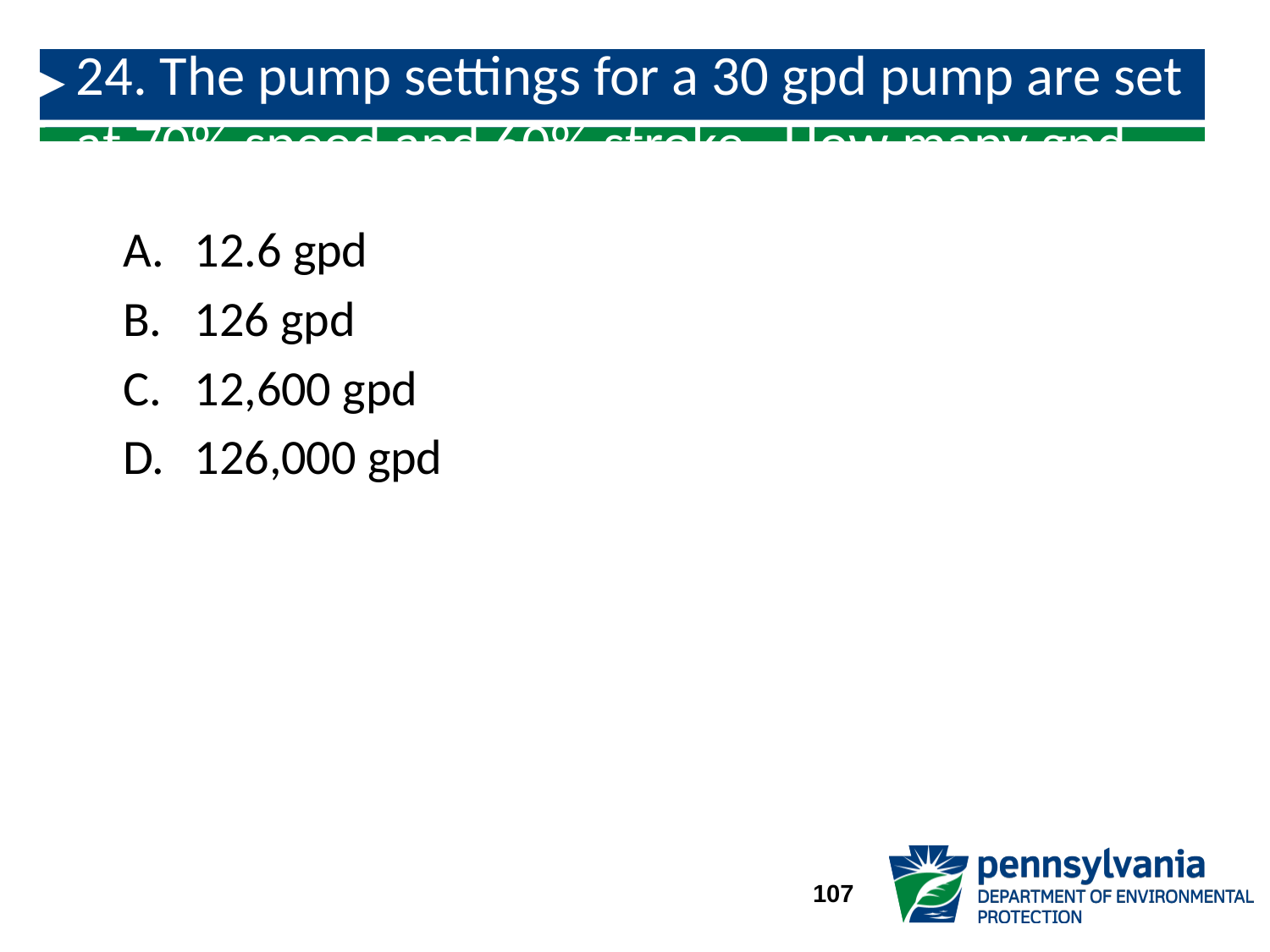

# 24. The pump settings for a 30 gpd pump are set at 70% speed and 60% stroke.  How many gpd would the pump theoretically feed?
12.6 gpd
126 gpd
12,600 gpd
126,000 gpd

107